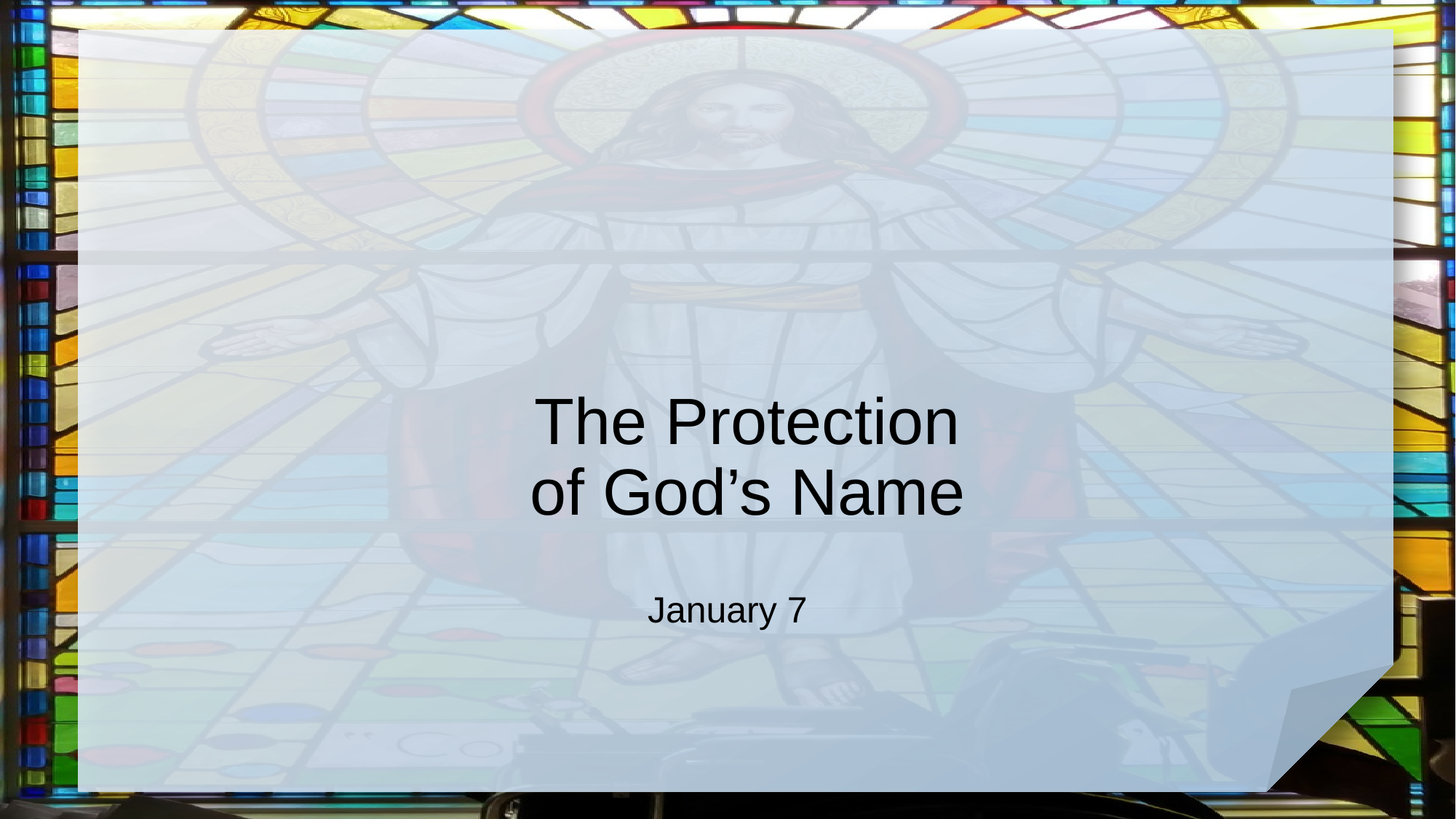

# The Protection of God’s Name
January 7